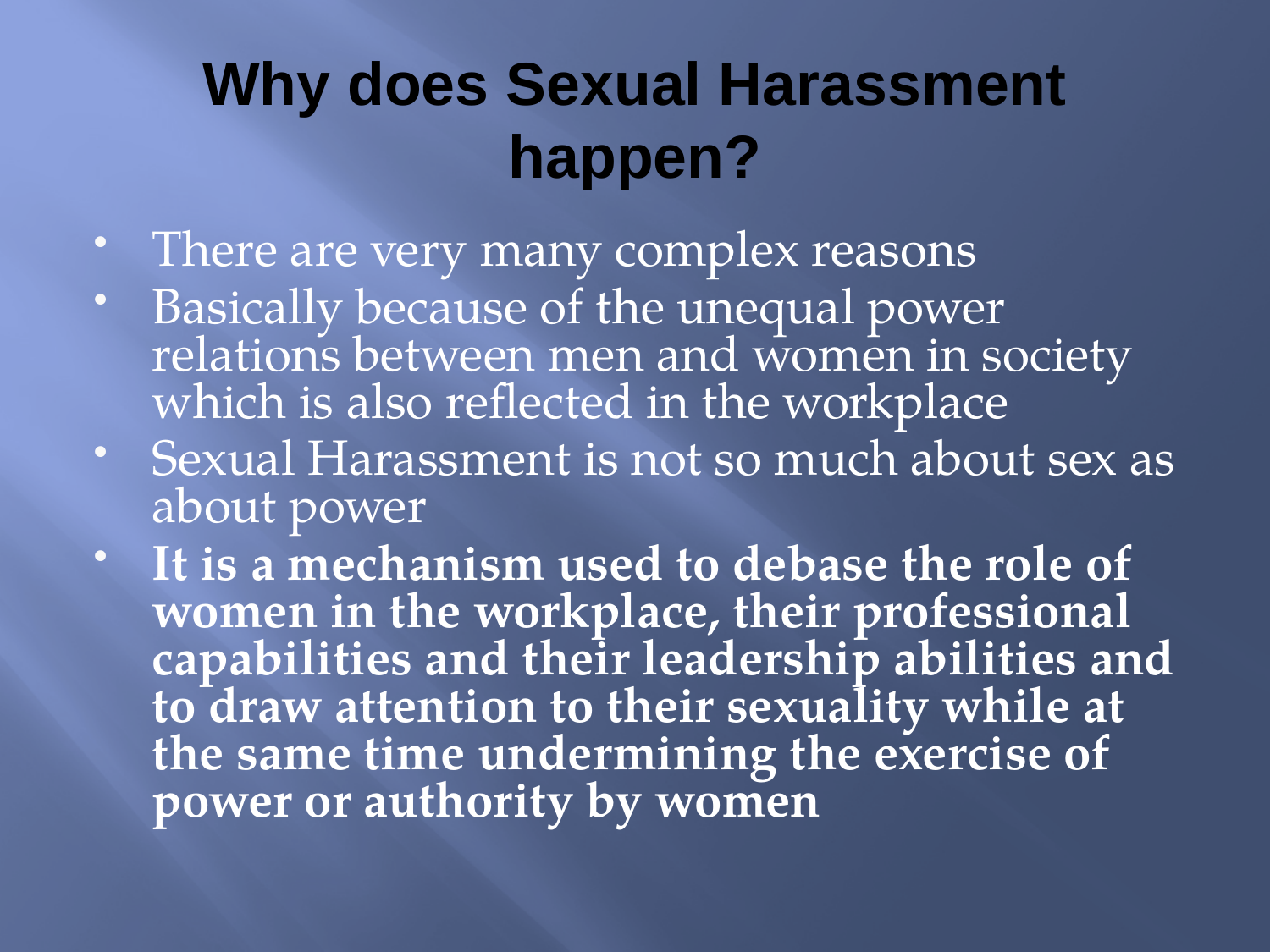

# Why does Sexual Harassment happen?
There are very many complex reasons
Basically because of the unequal power relations between men and women in society which is also reflected in the workplace
Sexual Harassment is not so much about sex as about power
It is a mechanism used to debase the role of women in the workplace, their professional capabilities and their leadership abilities and to draw attention to their sexuality while at the same time undermining the exercise of power or authority by women